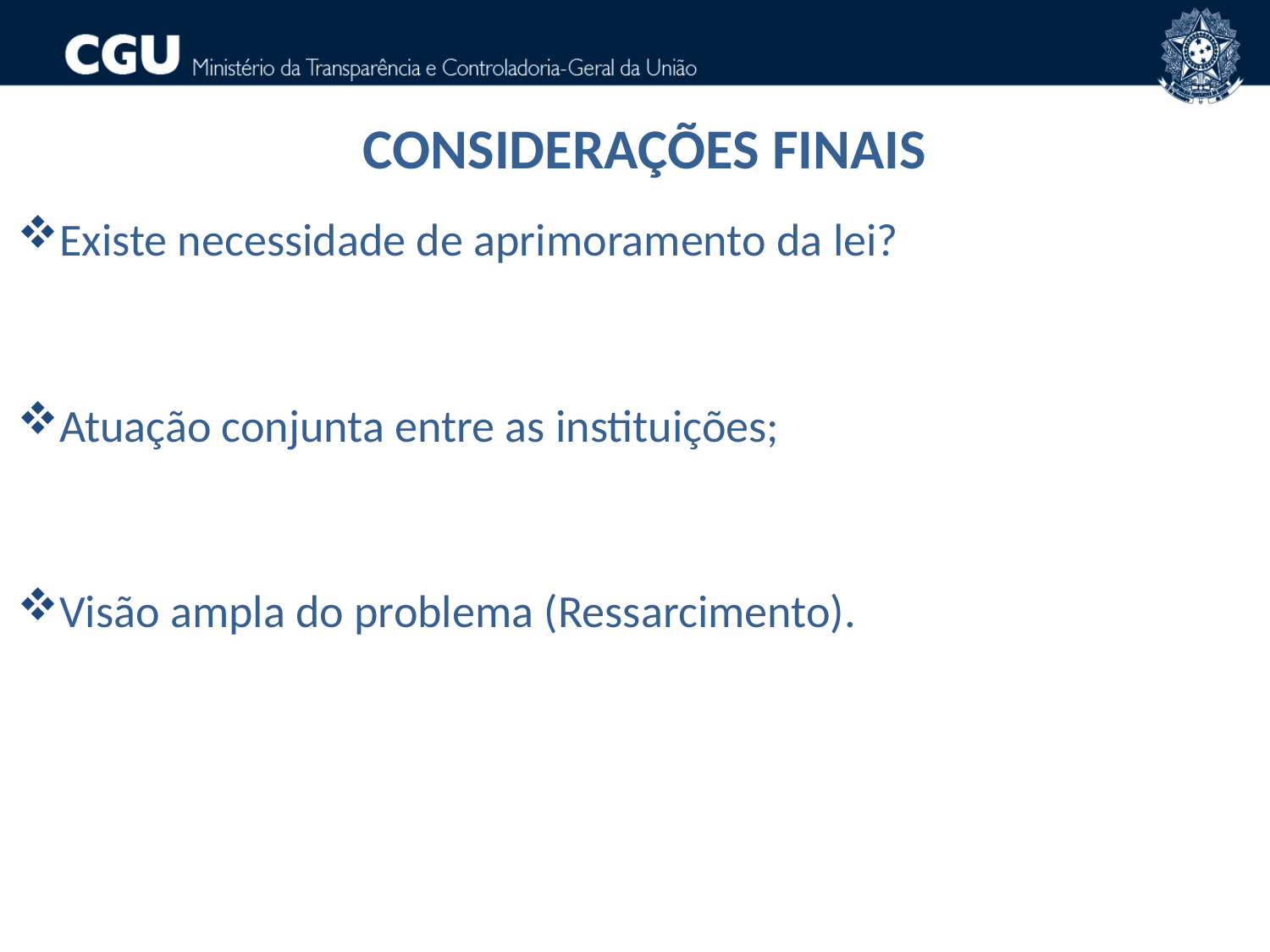

CONSIDERAÇÕES FINAIS
Existe necessidade de aprimoramento da lei?

Atuação conjunta entre as instituições;

Visão ampla do problema (Ressarcimento).